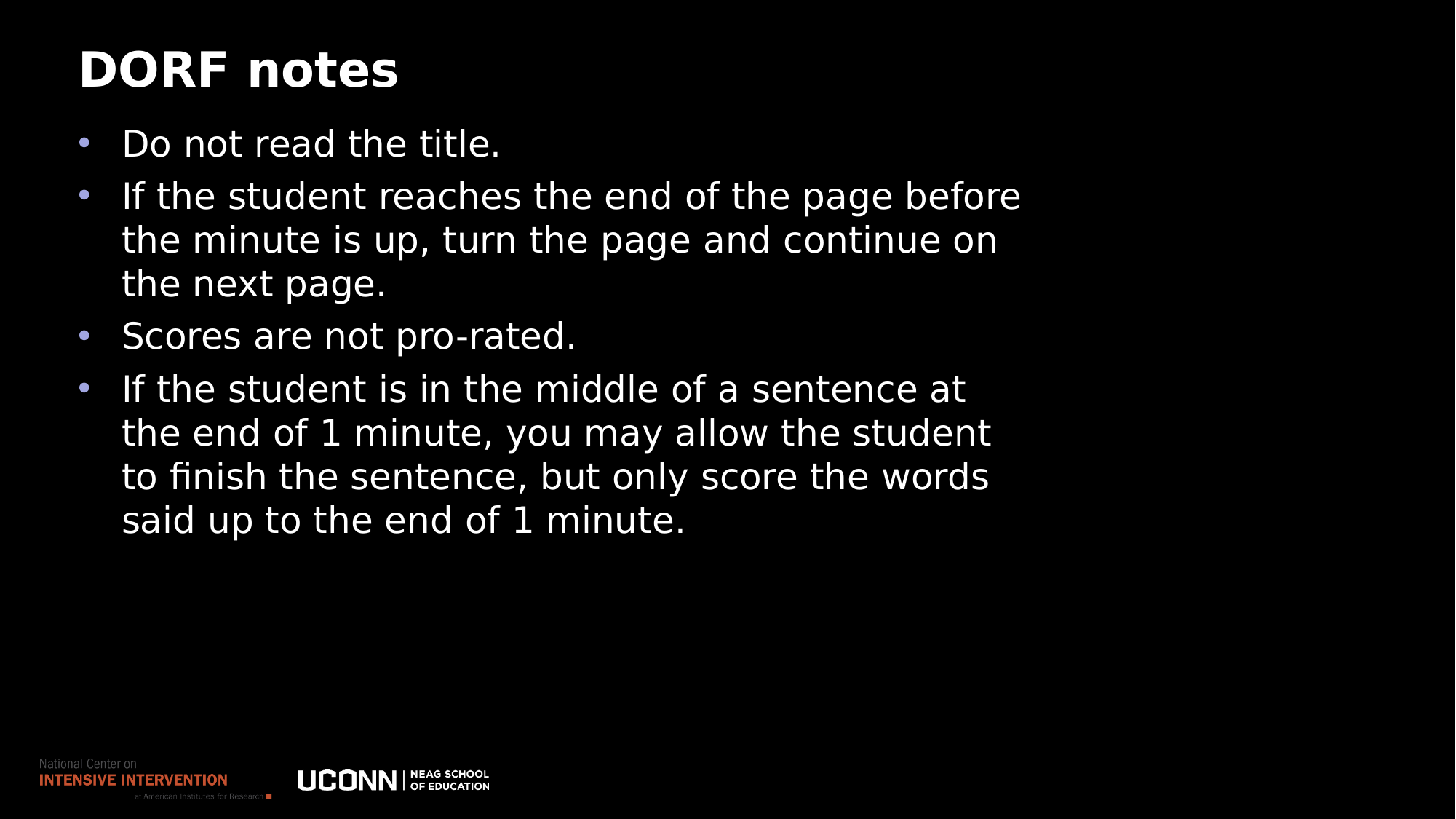

# DORF notes
Do not read the title.
If the student reaches the end of the page before the minute is up, turn the page and continue on the next page.
Scores are not pro-rated.
If the student is in the middle of a sentence at the end of 1 minute, you may allow the student to finish the sentence, but only score the words said up to the end of 1 minute..
49